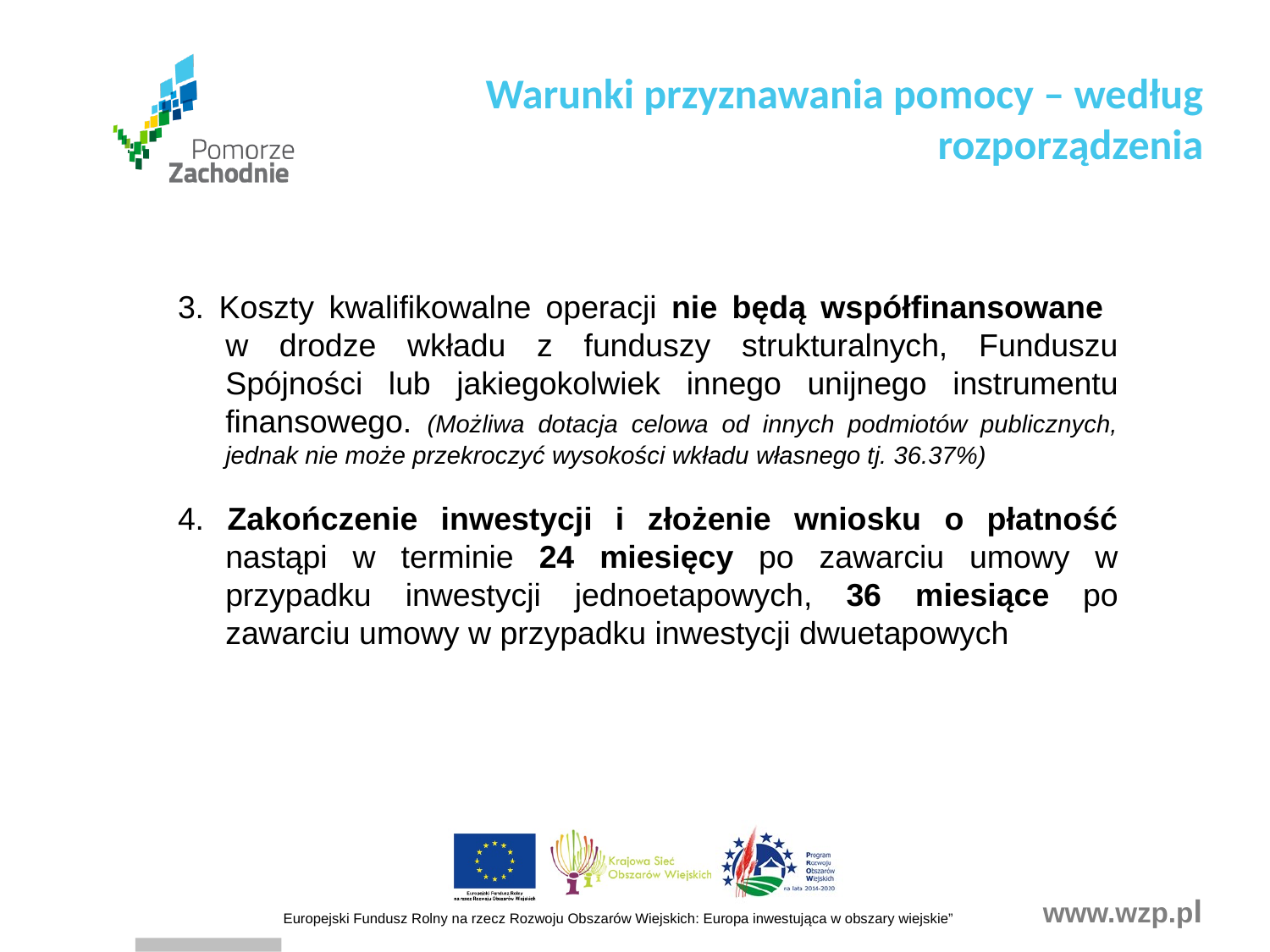

Warunki przyznawania pomocy – według rozporządzenia

3. Koszty kwalifikowalne operacji nie będą współfinansowane
w drodze wkładu z funduszy strukturalnych, Funduszu Spójności lub jakiegokolwiek innego unijnego instrumentu finansowego. (Możliwa dotacja celowa od innych podmiotów publicznych, jednak nie może przekroczyć wysokości wkładu własnego tj. 36.37%)

4. Zakończenie inwestycji i złożenie wniosku o płatność nastąpi w terminie 24 miesięcy po zawarciu umowy w przypadku inwestycji jednoetapowych, 36 miesiące po zawarciu umowy w przypadku inwestycji dwuetapowych